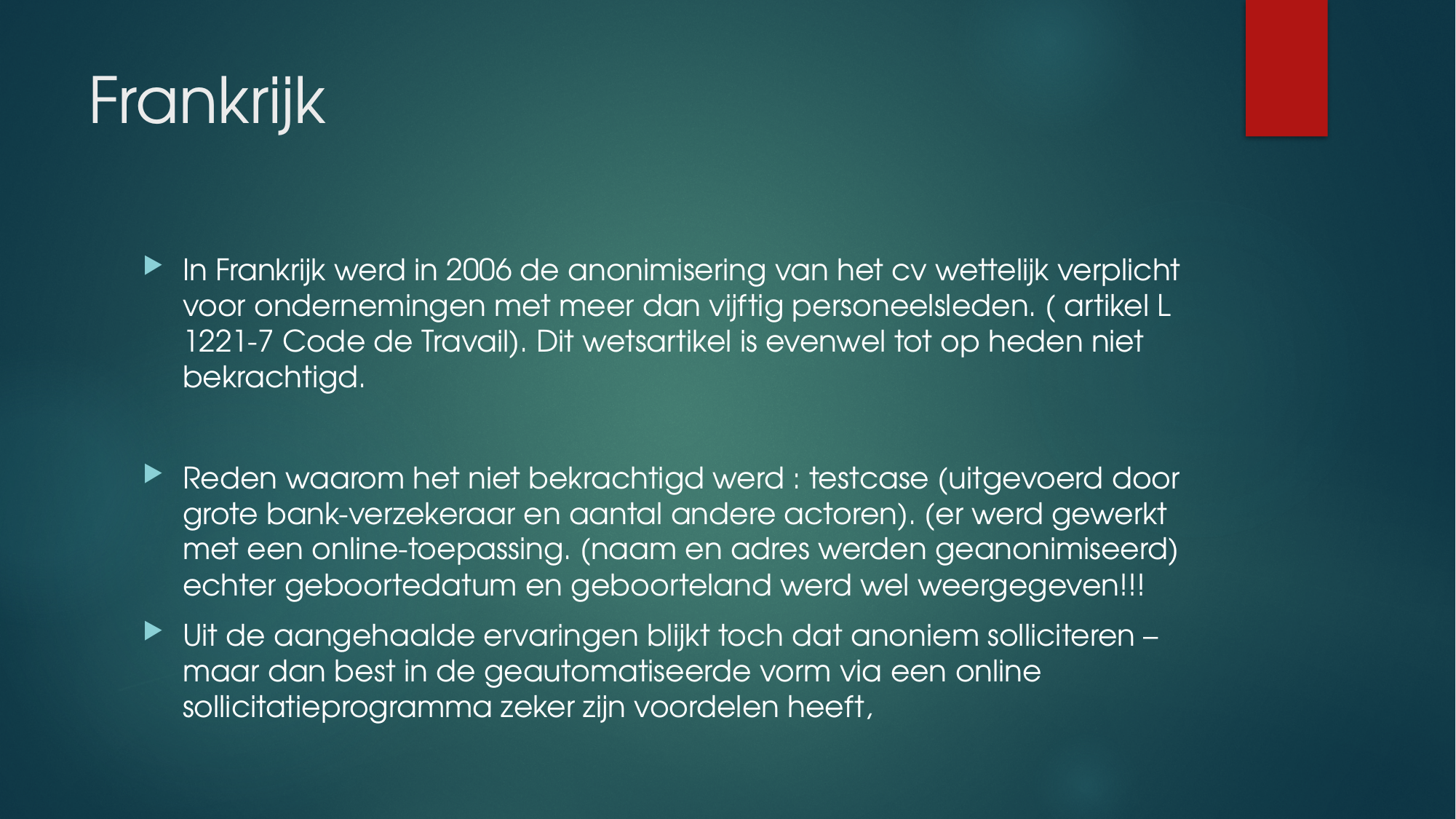

# Frankrijk
In Frankrijk werd in 2006 de anonimisering van het cv wettelijk verplicht voor ondernemingen met meer dan vijftig personeelsleden. ( artikel L 1221-7 Code de Travail). Dit wetsartikel is evenwel tot op heden niet bekrachtigd.

Reden waarom het niet bekrachtigd werd : testcase (uitgevoerd door grote bank-verzekeraar en aantal andere actoren). (er werd gewerkt met een online-toepassing. (naam en adres werden geanonimiseerd) echter geboortedatum en geboorteland werd wel weergegeven!!!
Uit de aangehaalde ervaringen blijkt toch dat anoniem solliciteren – maar dan best in de geautomatiseerde vorm via een online sollicitatieprogramma zeker zijn voordelen heeft,